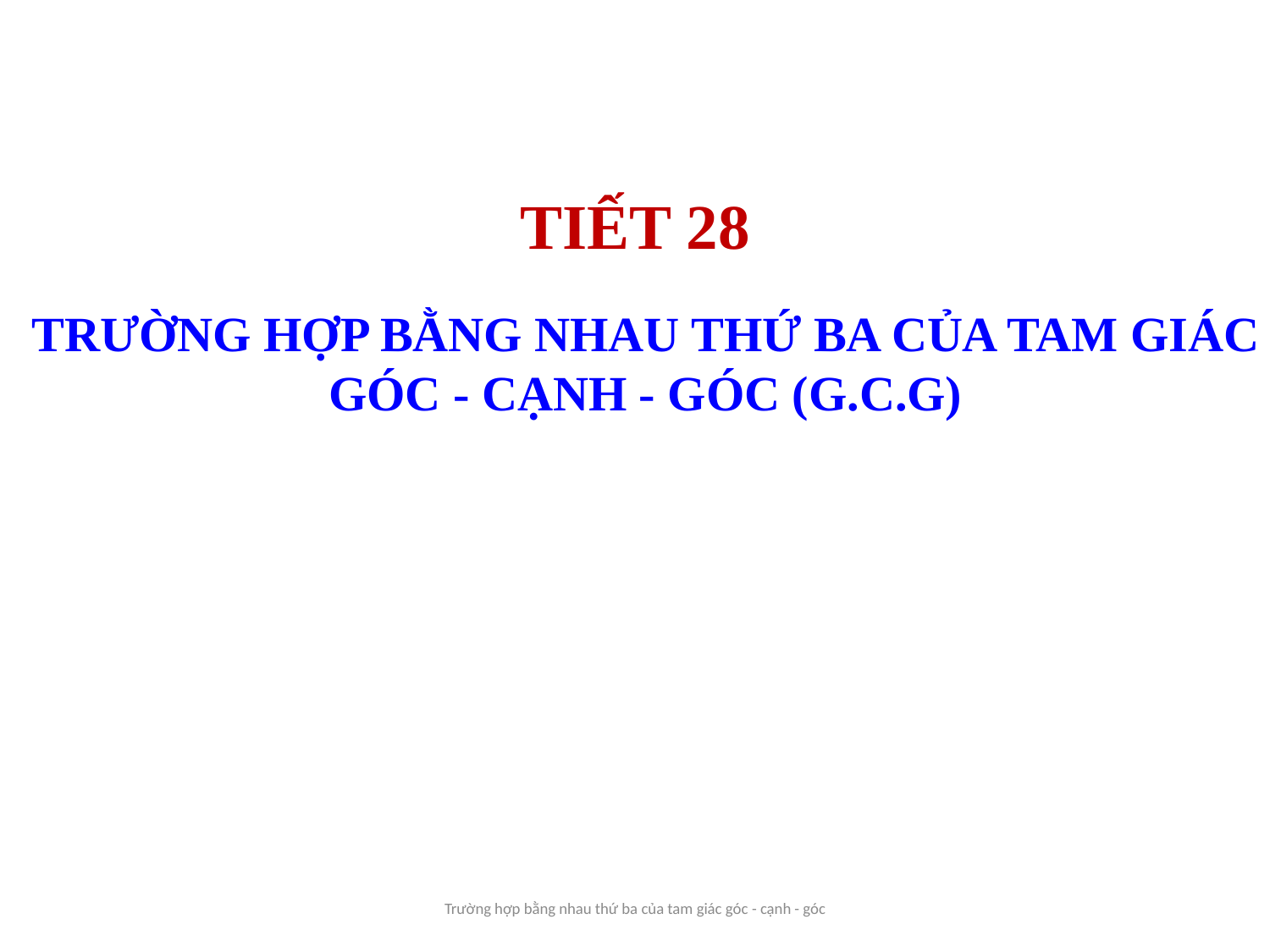

TIẾT 28
TRƯỜNG HỢP BẰNG NHAU THỨ BA CỦA TAM GIÁC
GÓC - CẠNH - GÓC (G.C.G)
Trường hợp bằng nhau thứ ba của tam giác góc - cạnh - góc